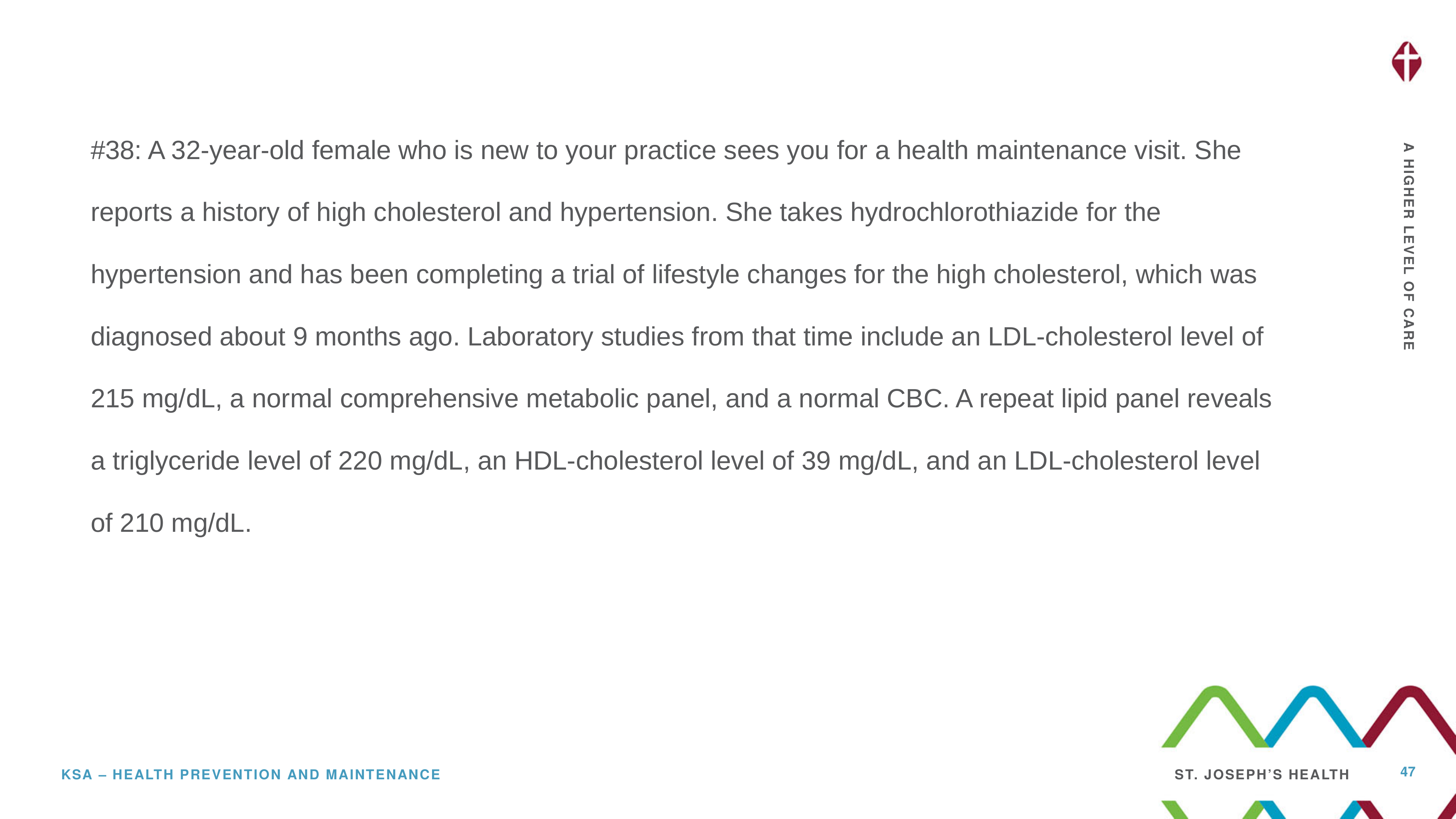

#38: A 32-year-old female who is new to your practice sees you for a health maintenance visit. She reports a history of high cholesterol and hypertension. She takes hydrochlorothiazide for the hypertension and has been completing a trial of lifestyle changes for the high cholesterol, which was diagnosed about 9 months ago. Laboratory studies from that time include an LDL-cholesterol level of 215 mg/dL, a normal comprehensive metabolic panel, and a normal CBC. A repeat lipid panel reveals a triglyceride level of 220 mg/dL, an HDL-cholesterol level of 39 mg/dL, and an LDL-cholesterol level of 210 mg/dL.
47
KSA – Health prevention and maintenance